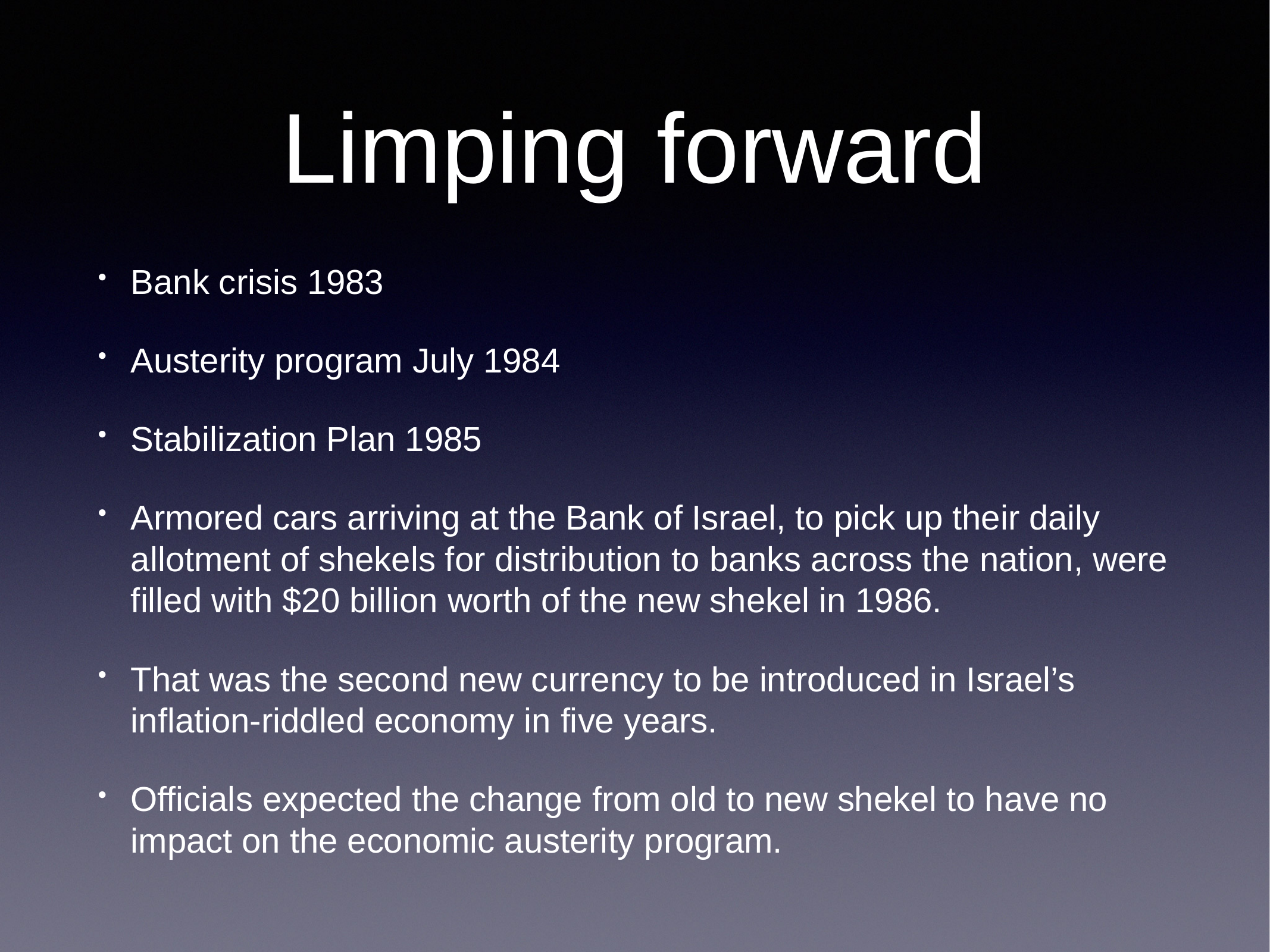

# Limping forward
Bank crisis 1983
Austerity program July 1984
Stabilization Plan 1985
Armored cars arriving at the Bank of Israel, to pick up their daily allotment of shekels for distribution to banks across the nation, were filled with $20 billion worth of the new shekel in 1986.
That was the second new currency to be introduced in Israel’s inflation-riddled economy in five years.
Officials expected the change from old to new shekel to have no impact on the economic austerity program.